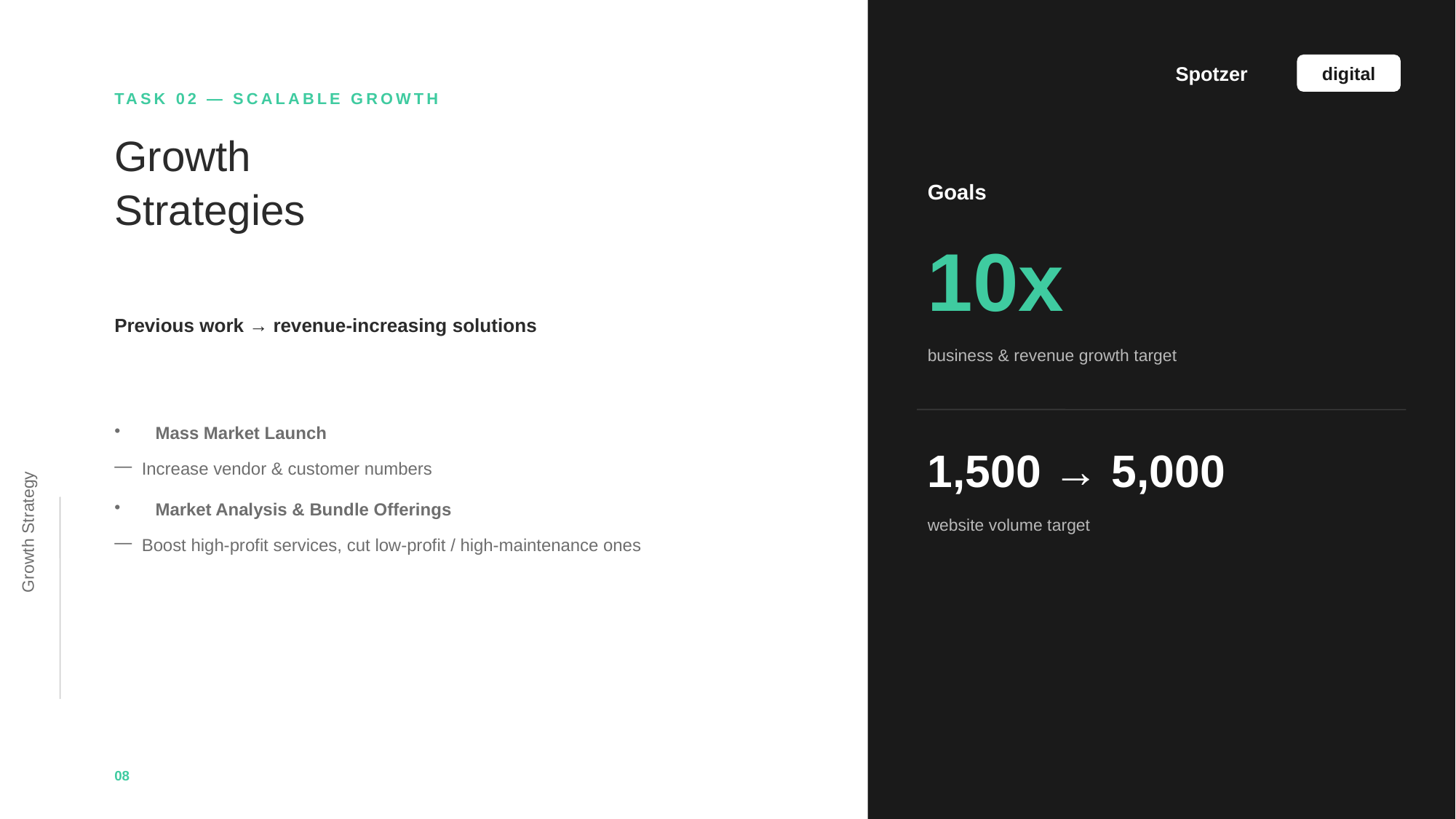

Spotzer

digital
TASK 02 — SCALABLE GROWTH
Growth
Strategies
Goals
10x
Previous work → revenue-increasing solutions
business & revenue growth target
Mass Market Launch
Increase vendor & customer numbers
Market Analysis & Bundle Offerings
Boost high-profit services, cut low-profit / high-maintenance ones
Growth Strategy

1,500 → 5,000

website volume target
08